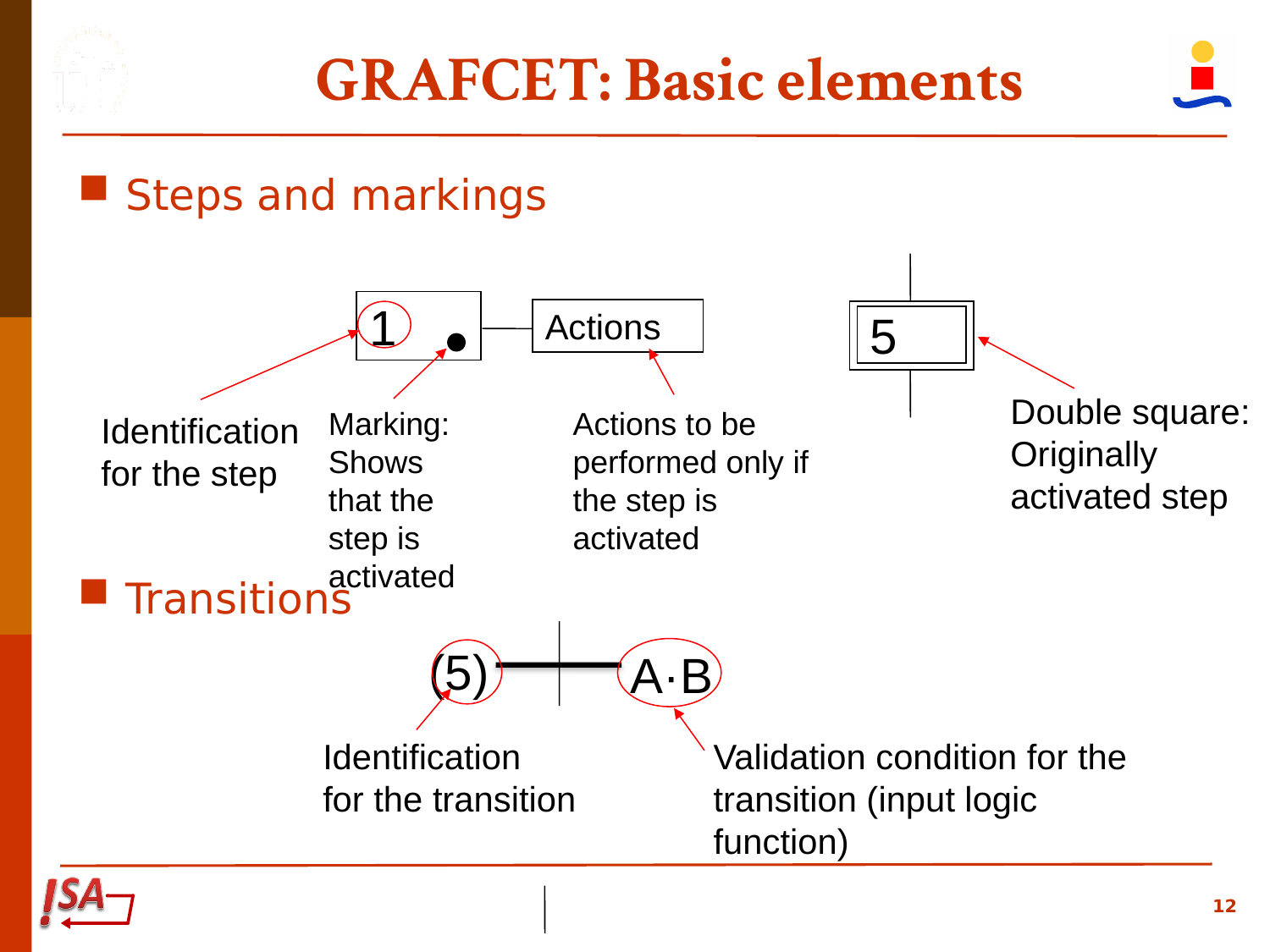

# GRAFCET: Basic elements
Steps and markings

1
Actions

5

Double square:
Originally
activated step
Marking:
Shows that the
step is
activated
Actions to be
performed only if
the step is
activated
Identification
for the step
Transitions

(5)
A·B

Identification
for the transition
Validation condition for the transition (input logic function)

12